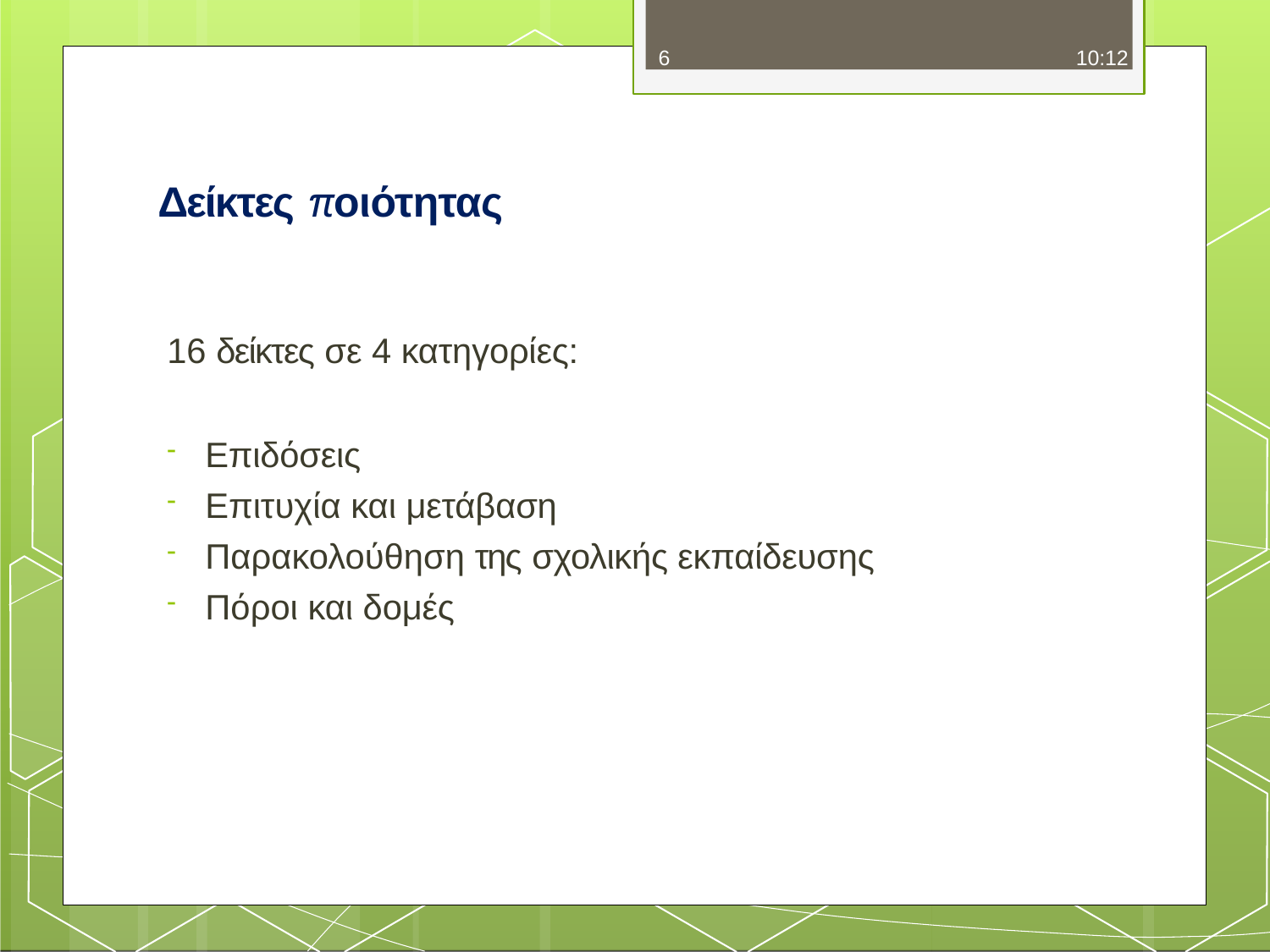

6	10:12
# Δείκτες ποιότητας
16 δείκτες σε 4 κατηγορίες:

Επιδόσεις
Επιτυχία και μετάβαση
Παρακολούθηση της σχολικής εκπαίδευσης
Πόροι και δομές